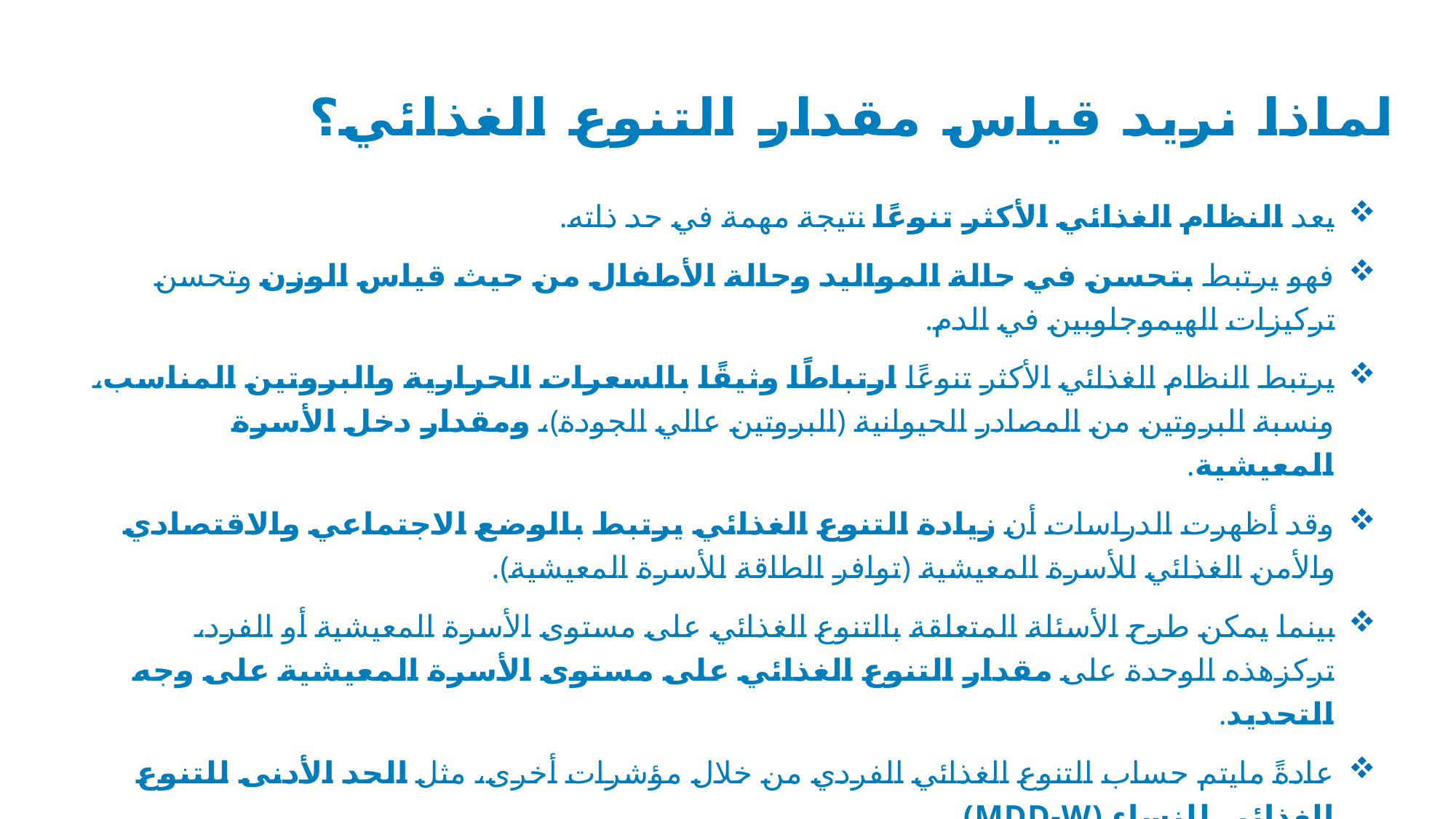

# لماذا نريد قياس مقدار التنوع الغذائي؟
يعد النظام الغذائي الأكثر تنوعًا نتيجة مهمة في حد ذاته.
فهو يرتبط بتحسن في حالة المواليد وحالة الأطفال من حيث قياس الوزن وتحسن تركيزات الهيموجلوبين في الدم.
يرتبط النظام الغذائي الأكثر تنوعًا ارتباطًا وثيقًا بالسعرات الحرارية والبروتين المناسب، ونسبة البروتين من المصادر الحيوانية (البروتين عالي الجودة)، ومقدار دخل الأسرة المعيشية.
وقد أظهرت الدراسات أن زيادة التنوع الغذائي يرتبط بالوضع الاجتماعي والاقتصادي والأمن الغذائي للأسرة المعيشية (توافر الطاقة للأسرة المعيشية).
بينما يمكن طرح الأسئلة المتعلقة بالتنوع الغذائي على مستوى الأسرة المعيشية أو الفرد، تركزهذه الوحدة على مقدار التنوع الغذائي على مستوى الأسرة المعيشية على وجه التحديد.
عادةً مايتم حساب التنوع الغذائي الفردي من خلال مؤشرات أخرى، مثل الحد الأدنى للتنوع الغذائي للنساء (MDD-W).